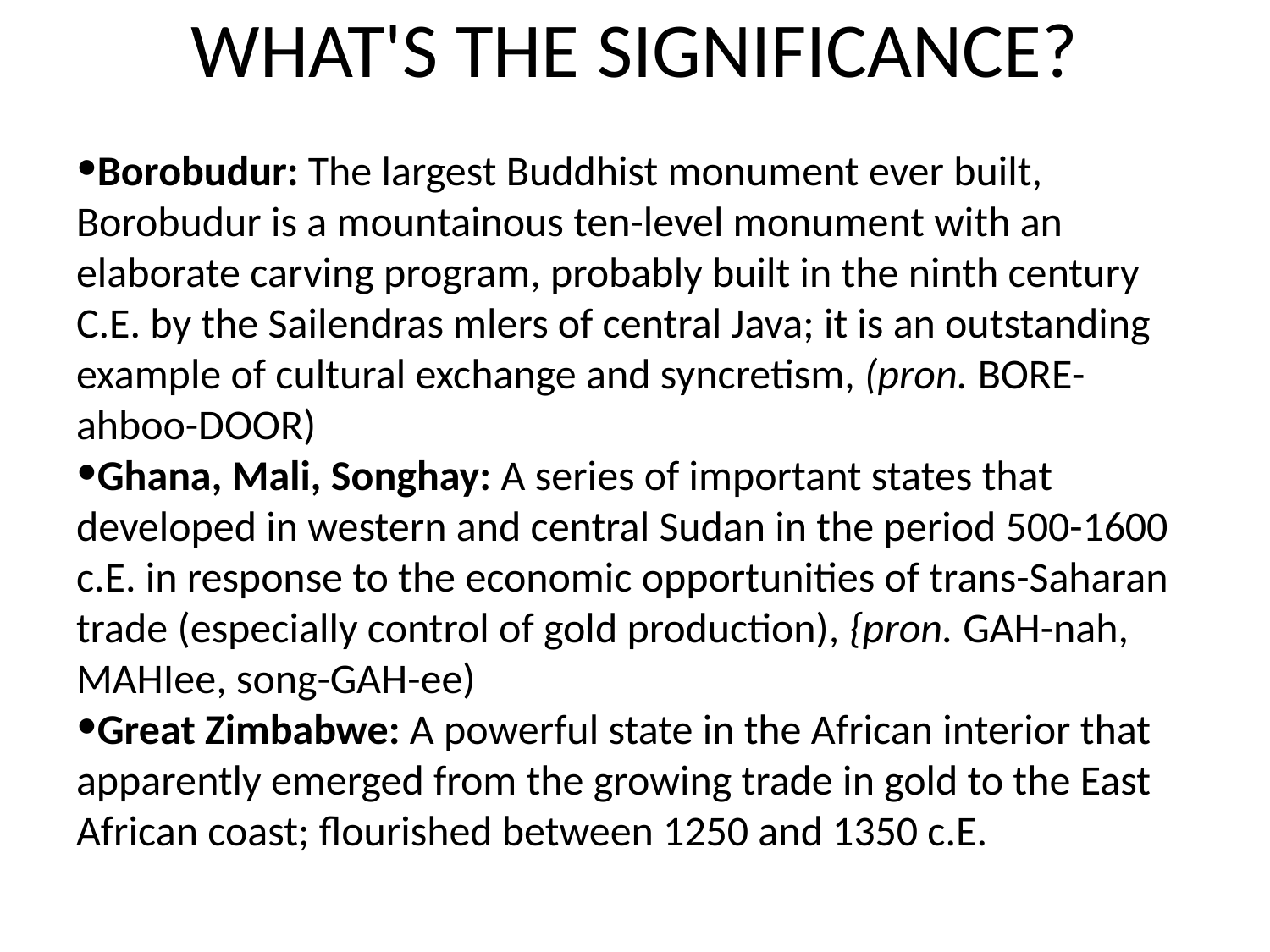

# WHAT'S THE SIGNIFICANCE?
Borobudur: The largest Buddhist monument ever built, Borobudur is a mountainous ten-level monument with an elaborate carving program, probably built in the ninth century C.E. by the Sailendras mlers of central Java; it is an outstanding example of cultural exchange and syncretism, (pron. BORE-ahboo-DOOR)
Ghana, Mali, Songhay: A series of important states that developed in western and central Sudan in the period 500-1600 c.E. in response to the economic opportunities of trans-Saharan trade (especially control of gold production), {pron. GAH-nah, MAHIee, song-GAH-ee)
Great Zimbabwe: A powerful state in the African interior that apparently emerged from the growing trade in gold to the East African coast; flourished between 1250 and 1350 c.E.